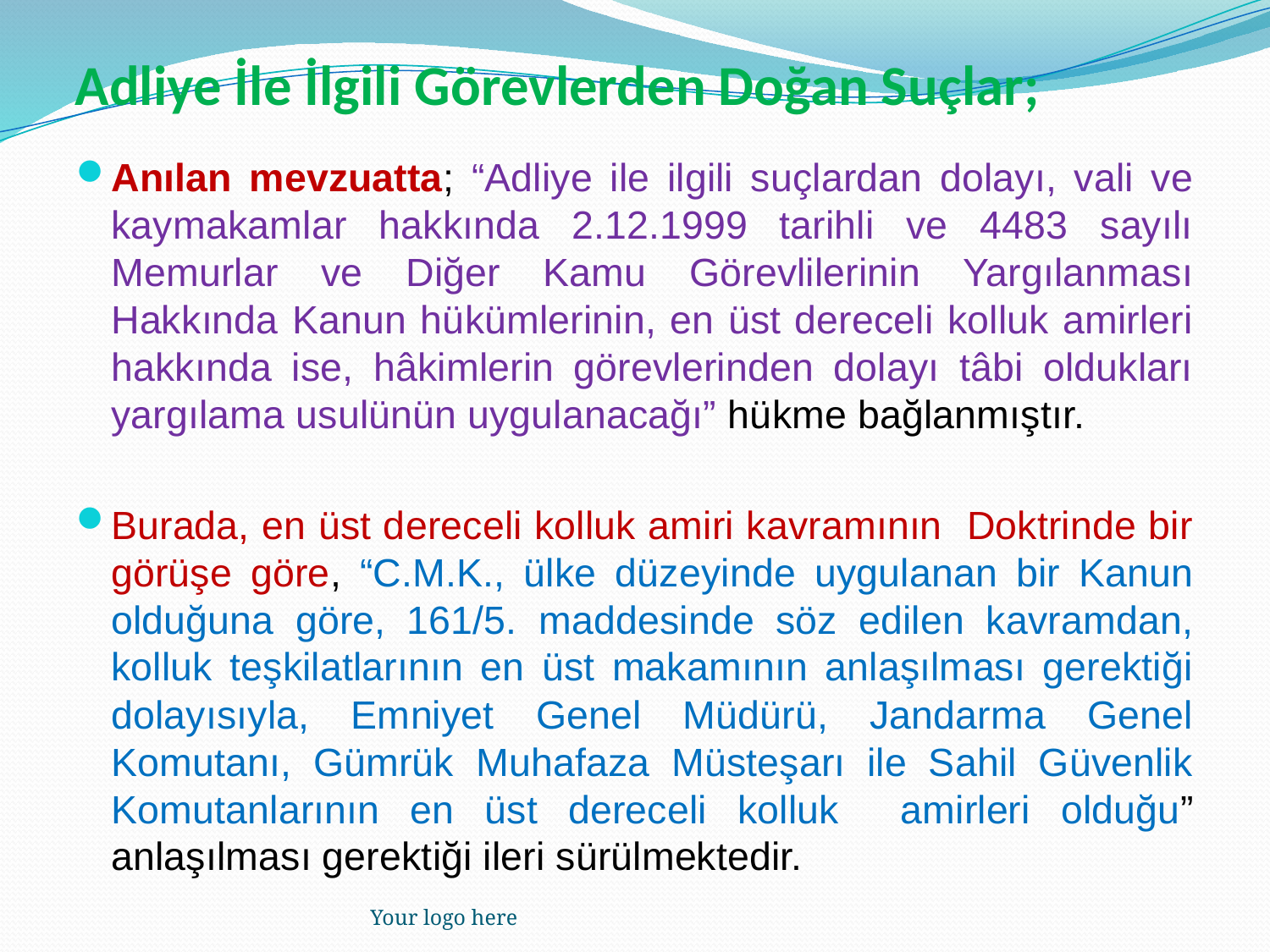

# Adliye İle İlgili Görevlerden Doğan Suçlar;
Anılan mevzuatta; “Adliye ile ilgili suçlardan dolayı, vali ve kaymakamlar hakkında 2.12.1999 tarihli ve 4483 sayılı Memurlar ve Diğer Kamu Görevlilerinin Yargılanması Hakkında Kanun hükümlerinin, en üst dereceli kolluk amirleri hakkında ise, hâkimlerin görevlerinden dolayı tâbi oldukları yargılama usulünün uygulanacağı” hükme bağlanmıştır.

Burada, en üst dereceli kolluk amiri kavramının  Doktrinde bir görüşe göre, “C.M.K., ülke düzeyinde uygulanan bir Kanun olduğuna göre, 161/5. maddesinde söz edilen kavramdan, kolluk teşkilatlarının en üst makamının anlaşılması gerektiği dolayısıyla, Emniyet Genel Müdürü, Jandarma Genel Komutanı, Gümrük Muhafaza Müsteşarı ile Sahil Güvenlik Komutanlarının en üst dereceli kolluk  amirleri olduğu” anlaşılması gerektiği ileri sürülmektedir.

Your logo here